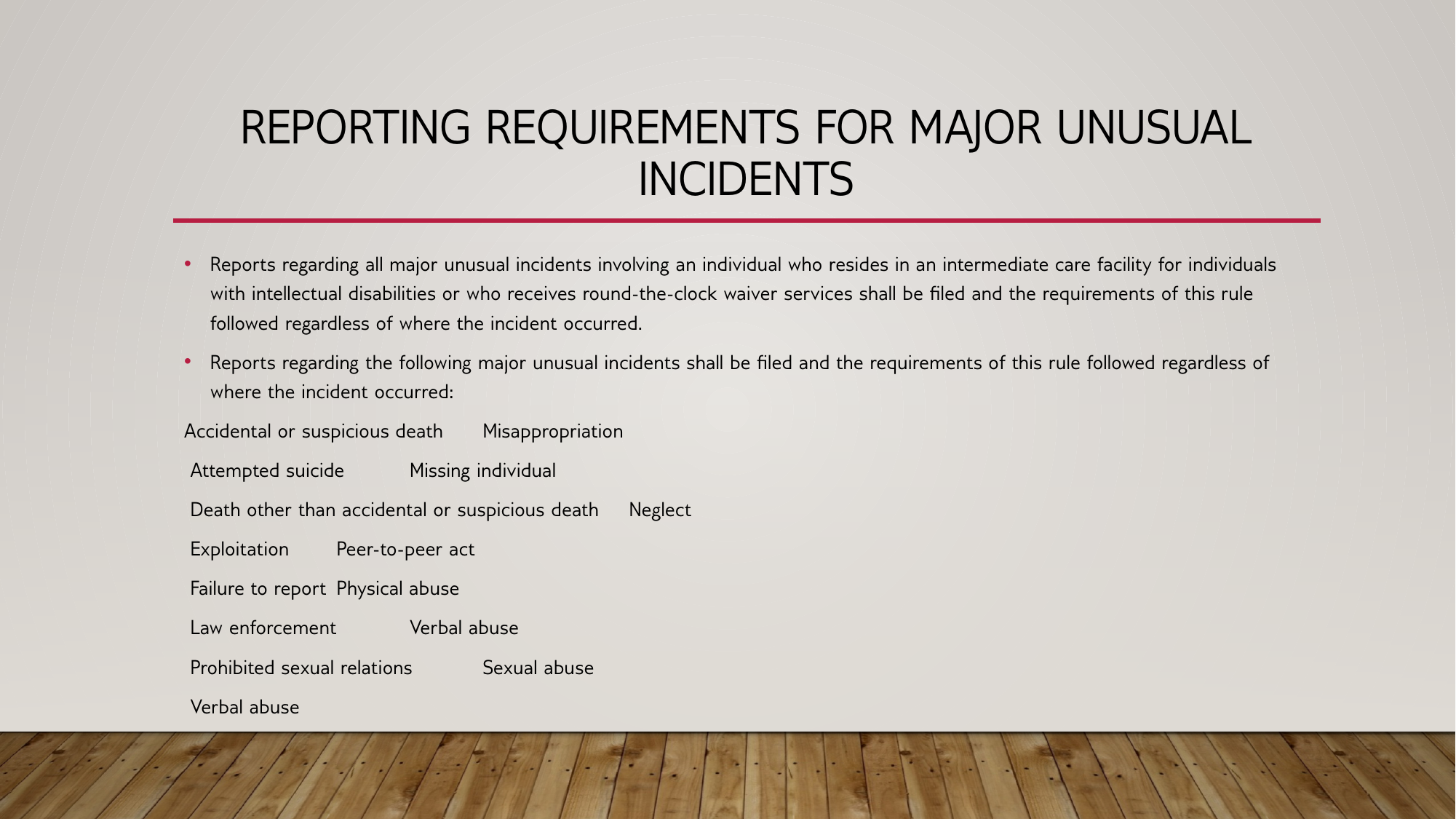

# Reporting requirements for major unusual incidents
Reports regarding all major unusual incidents involving an individual who resides in an intermediate care facility for individuals with intellectual disabilities or who receives round-the-clock waiver services shall be filed and the requirements of this rule followed regardless of where the incident occurred.
Reports regarding the following major unusual incidents shall be filed and the requirements of this rule followed regardless of where the incident occurred:
Accidental or suspicious death 			 Misappropriation
 Attempted suicide				 Missing individual
 Death other than accidental or suspicious death 		 Neglect
 Exploitation				 Peer-to-peer act
 Failure to report				 Physical abuse
 Law enforcement				 Verbal abuse
 Prohibited sexual relations			 Sexual abuse
 Verbal abuse